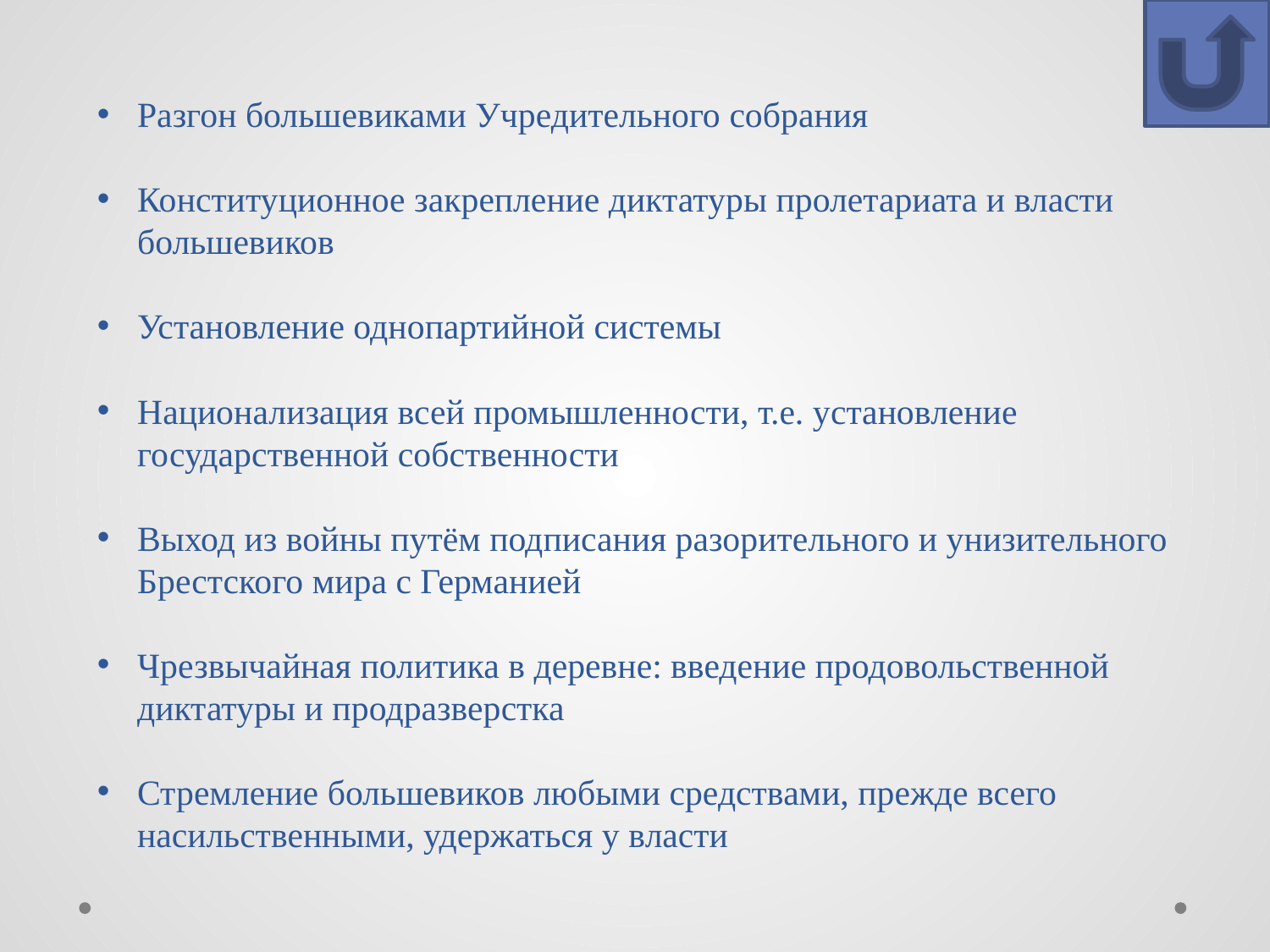

Разгон большевиками Учредительного собрания

Конституционное закрепление диктатуры пролетариата и власти большевиков

Установление однопартийной системы

Национализация всей промышленности, т.е. установление государственной собственности

Выход из войны путём подписания разорительного и унизительного Брестского мира с Германией

Чрезвычайная политика в деревне: введение продовольственной диктатуры и продразверстка

Стремление большевиков любыми средствами, прежде всего насильственными, удержаться у власти